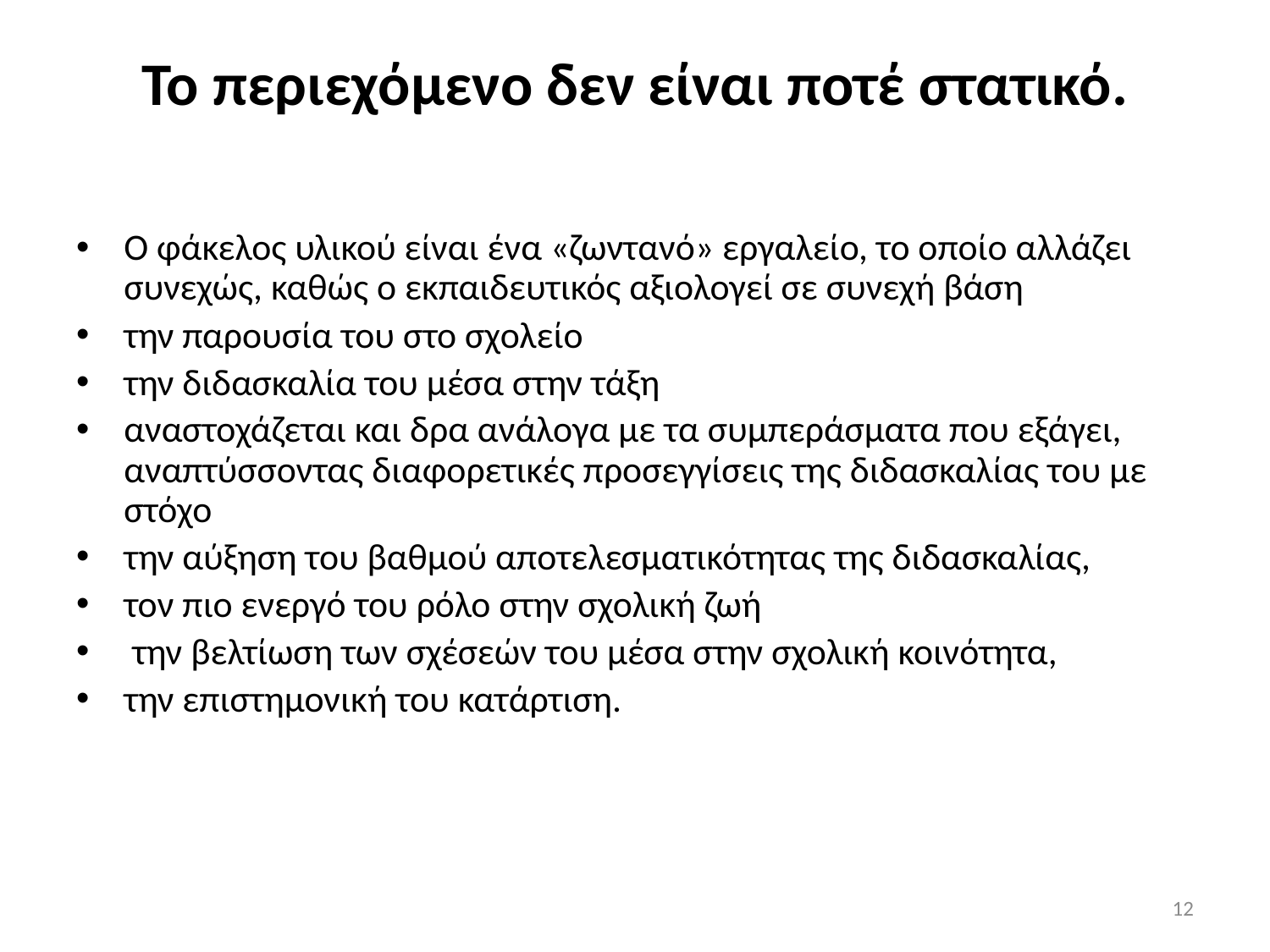

# Το περιεχόμενο δεν είναι ποτέ στατικό.
Ο φάκελος υλικού είναι ένα «ζωντανό» εργαλείο, το οποίο αλλάζει συνεχώς, καθώς ο εκπαιδευτικός αξιολογεί σε συνεχή βάση
την παρουσία του στο σχολείο
την διδασκαλία του μέσα στην τάξη
αναστοχάζεται και δρα ανάλογα με τα συμπεράσματα που εξάγει, αναπτύσσοντας διαφορετικές προσεγγίσεις της διδασκαλίας του με στόχο
την αύξηση του βαθμού αποτελεσματικότητας της διδασκαλίας,
τον πιο ενεργό του ρόλο στην σχολική ζωή
 την βελτίωση των σχέσεών του μέσα στην σχολική κοινότητα,
την επιστημονική του κατάρτιση.
12